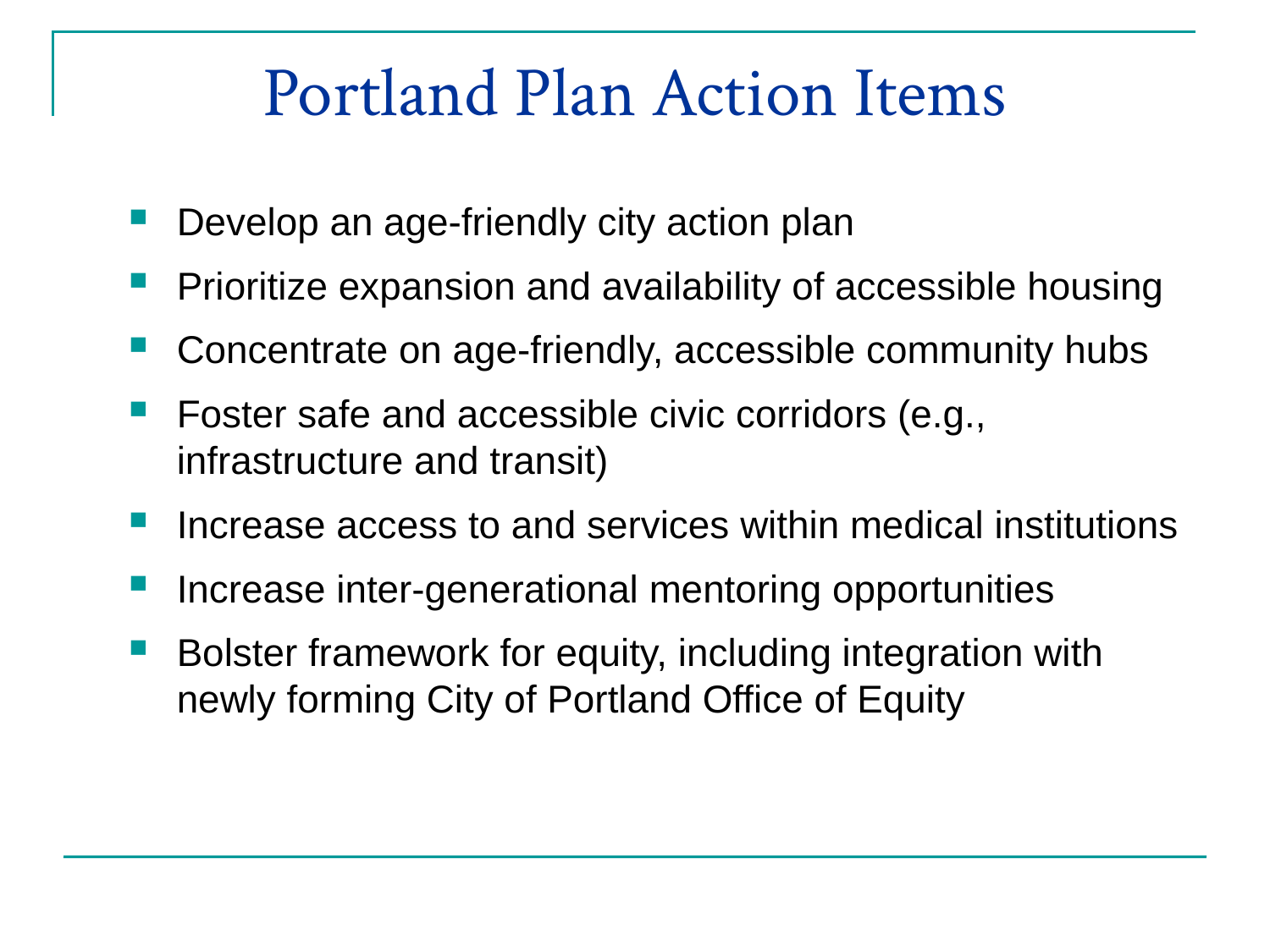

# Portland Plan Action Items
Develop an age-friendly city action plan
Prioritize expansion and availability of accessible housing
Concentrate on age-friendly, accessible community hubs
Foster safe and accessible civic corridors (e.g., infrastructure and transit)
Increase access to and services within medical institutions
Increase inter-generational mentoring opportunities
Bolster framework for equity, including integration with newly forming City of Portland Office of Equity